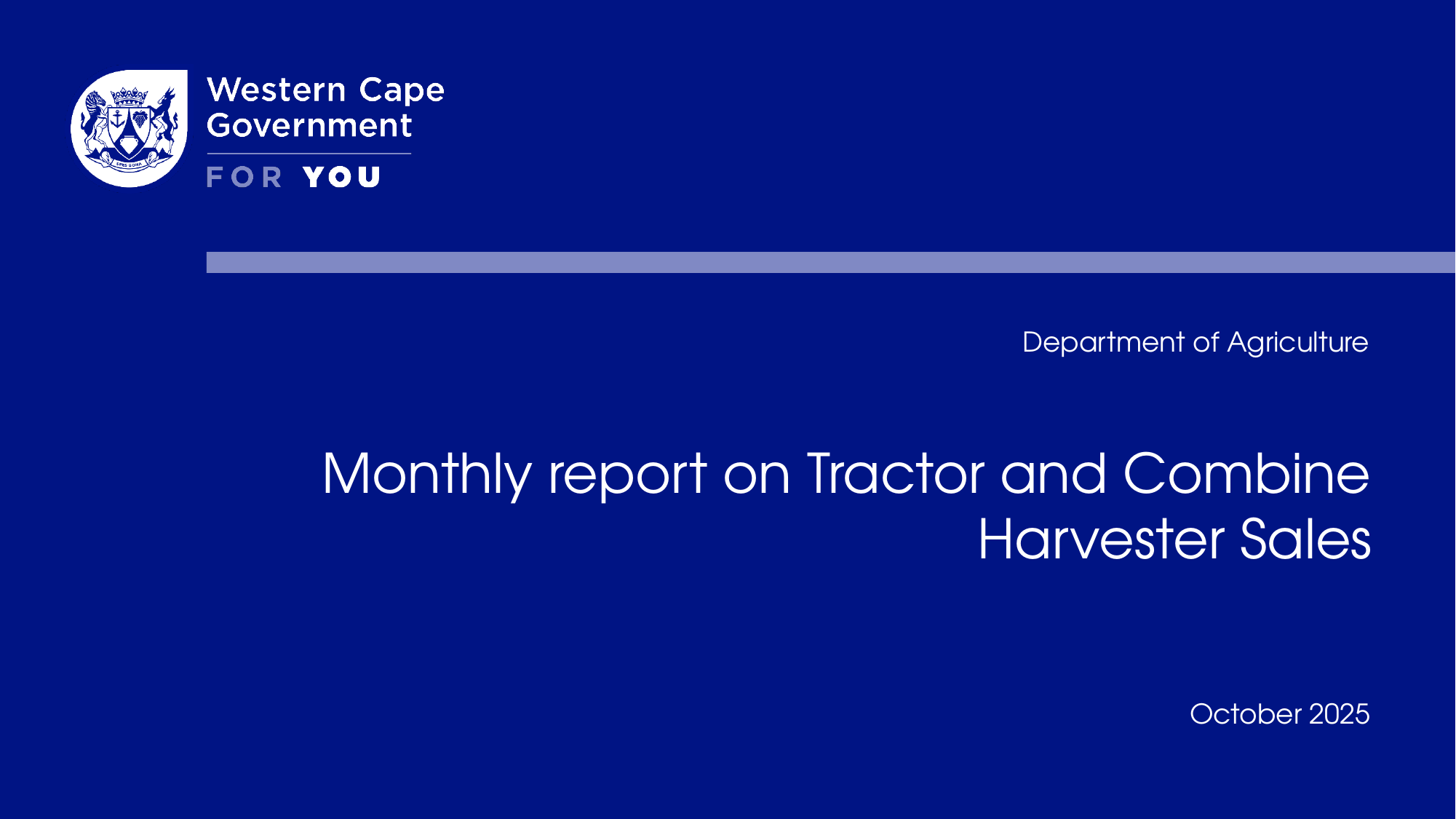

Department of Agriculture
Monthly report on Tractor and Combine Harvester Sales
October 2025